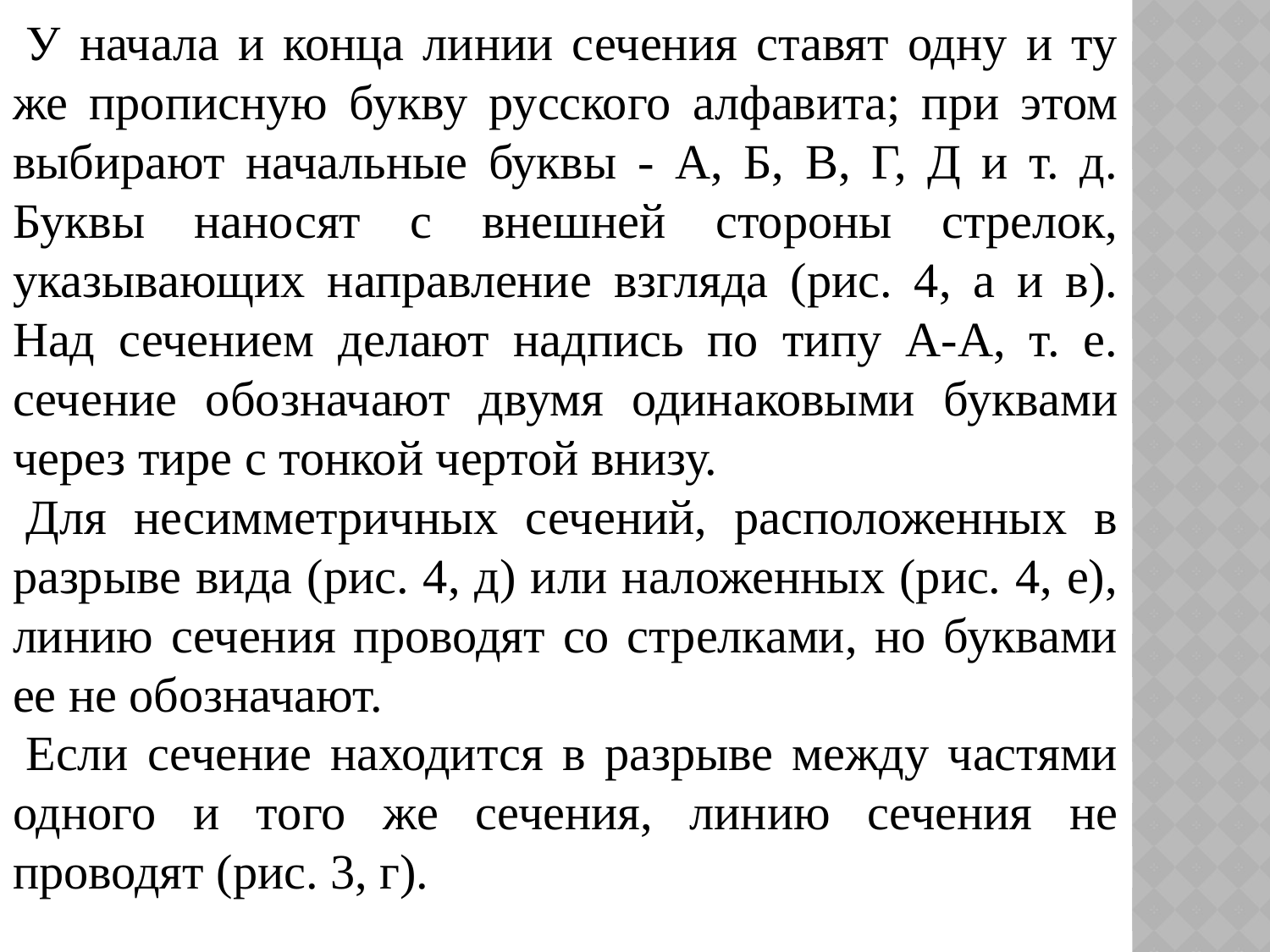

У начала и конца линии сечения ставят одну и ту же прописную букву русского алфавита; при этом выбирают начальные буквы - А, Б, В, Г, Д и т. д. Буквы наносят с внешней стороны стрелок, указывающих направление взгляда (рис. 4, а и в). Над сечением делают надпись по типу А-А, т. е. сечение обозначают двумя одинаковыми буквами через тире с тонкой чертой внизу.
Для несимметричных сечений, расположенных в разрыве вида (рис. 4, д) или наложенных (рис. 4, е), линию сечения проводят со стрелками, но буквами ее не обозначают.
Если сечение находится в разрыве между частями одного и того же сечения, линию сечения не проводят (рис. 3, г).